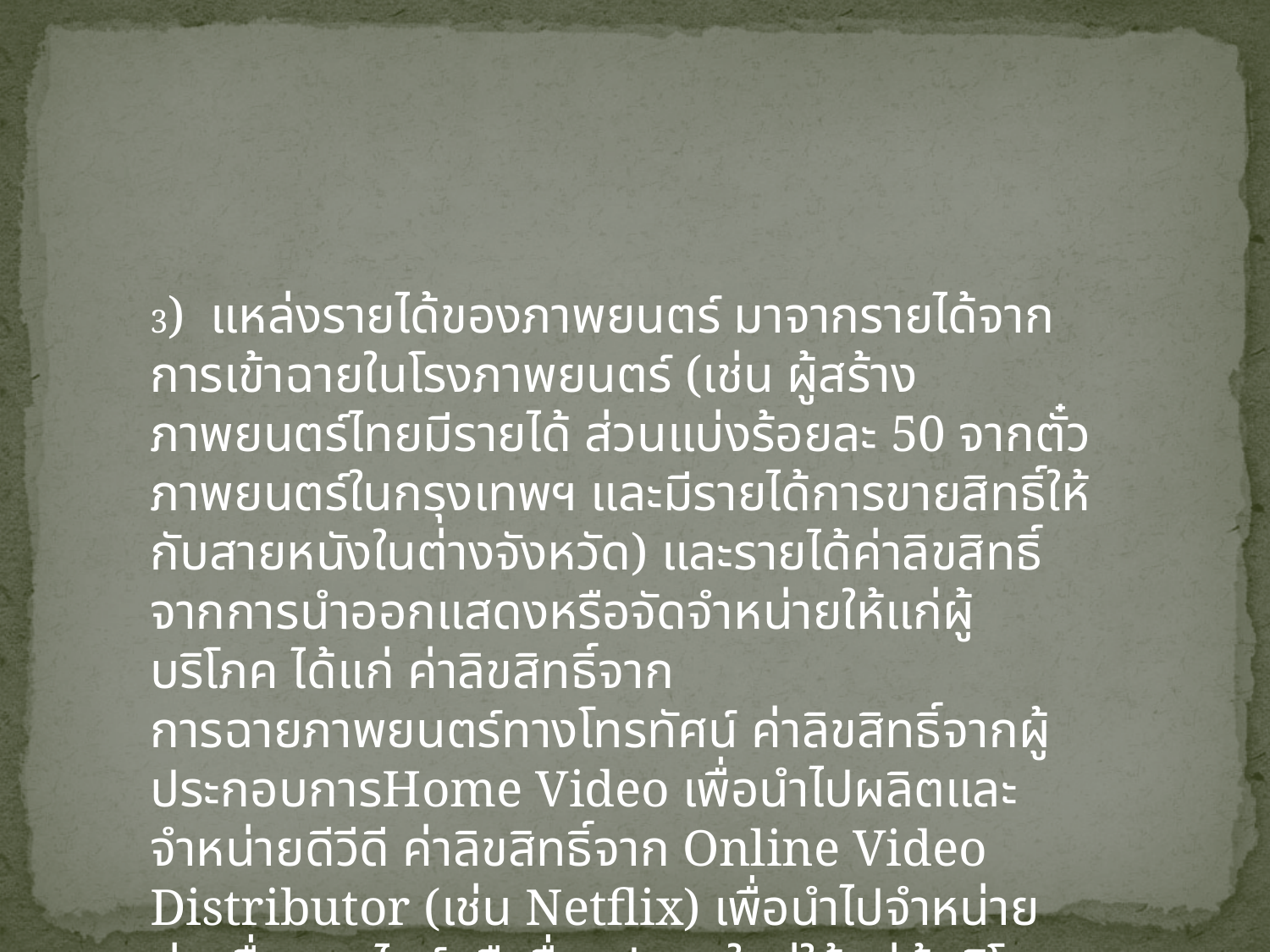

#

3)  แหล่งรายได้ของภาพยนตร์ มาจากรายได้จากการเข้าฉายในโรงภาพยนตร์ (เช่น ผู้สร้างภาพยนตร์ไทยมีรายได้ ส่วนแบ่งร้อยละ 50 จากตั๋วภาพยนตร์ในกรุงเทพฯ และมีรายได้การขายสิทธิ์ให้กับสายหนังในต่างจังหวัด) และรายได้ค่าลิขสิทธิ์จากการนำออกแสดงหรือจัดจำหน่ายให้แก่ผู้บริโภค ได้แก่ ค่าลิขสิทธิ์จาก
การฉายภาพยนตร์ทางโทรทัศน์ ค่าลิขสิทธิ์จากผู้ประกอบการHome Video เพื่อนำไปผลิตและจำหน่ายดีวีดี ค่าลิขสิทธิ์จาก Online Video Distributor (เช่น Netflix) เพื่อนำไปจำหน่ายผ่านสื่อออนไลน์หรือสื่อรูปแบบใหม่ให้แก่ผู้บริโภค (เช่น ดาวน์โหลดทางอินเทอร์เน็ตหรือ Application บนมือถือ)